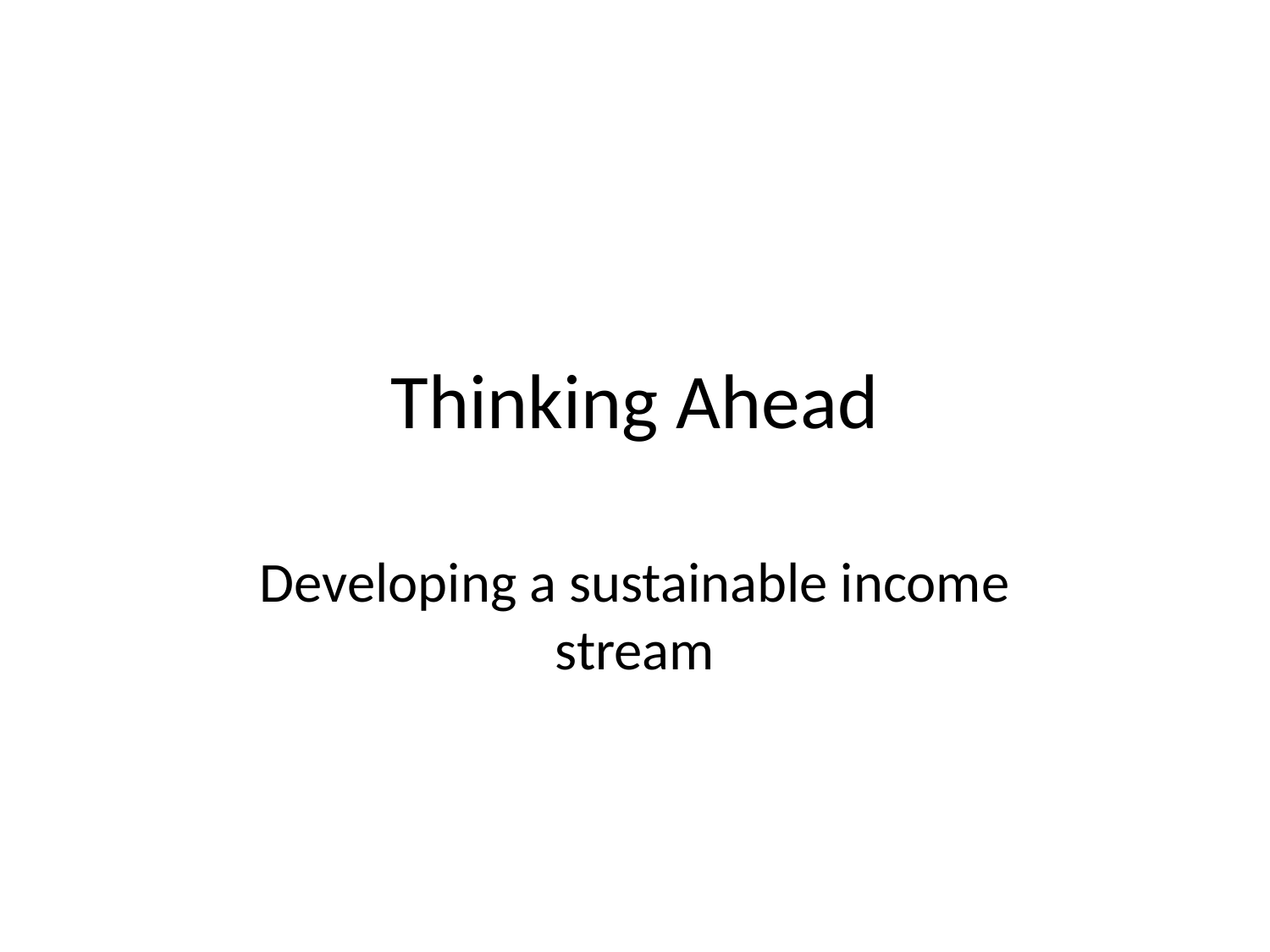

# Thinking Ahead
Developing a sustainable income stream